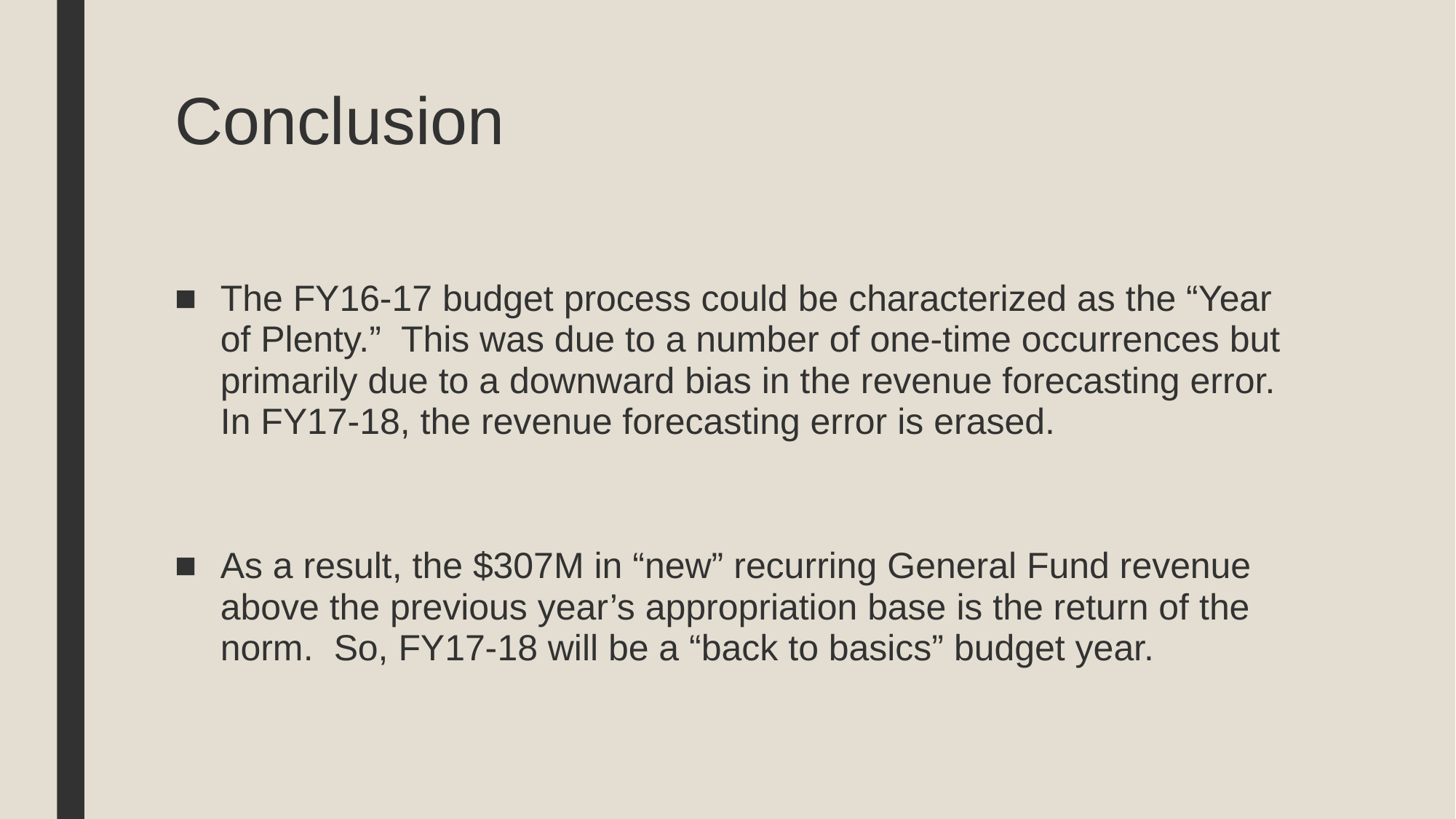

# Conclusion
The FY16-17 budget process could be characterized as the “Year of Plenty.”  This was due to a number of one-time occurrences but primarily due to a downward bias in the revenue forecasting error.  In FY17-18, the revenue forecasting error is erased.
As a result, the $307M in “new” recurring General Fund revenue above the previous year’s appropriation base is the return of the norm.  So, FY17-18 will be a “back to basics” budget year.